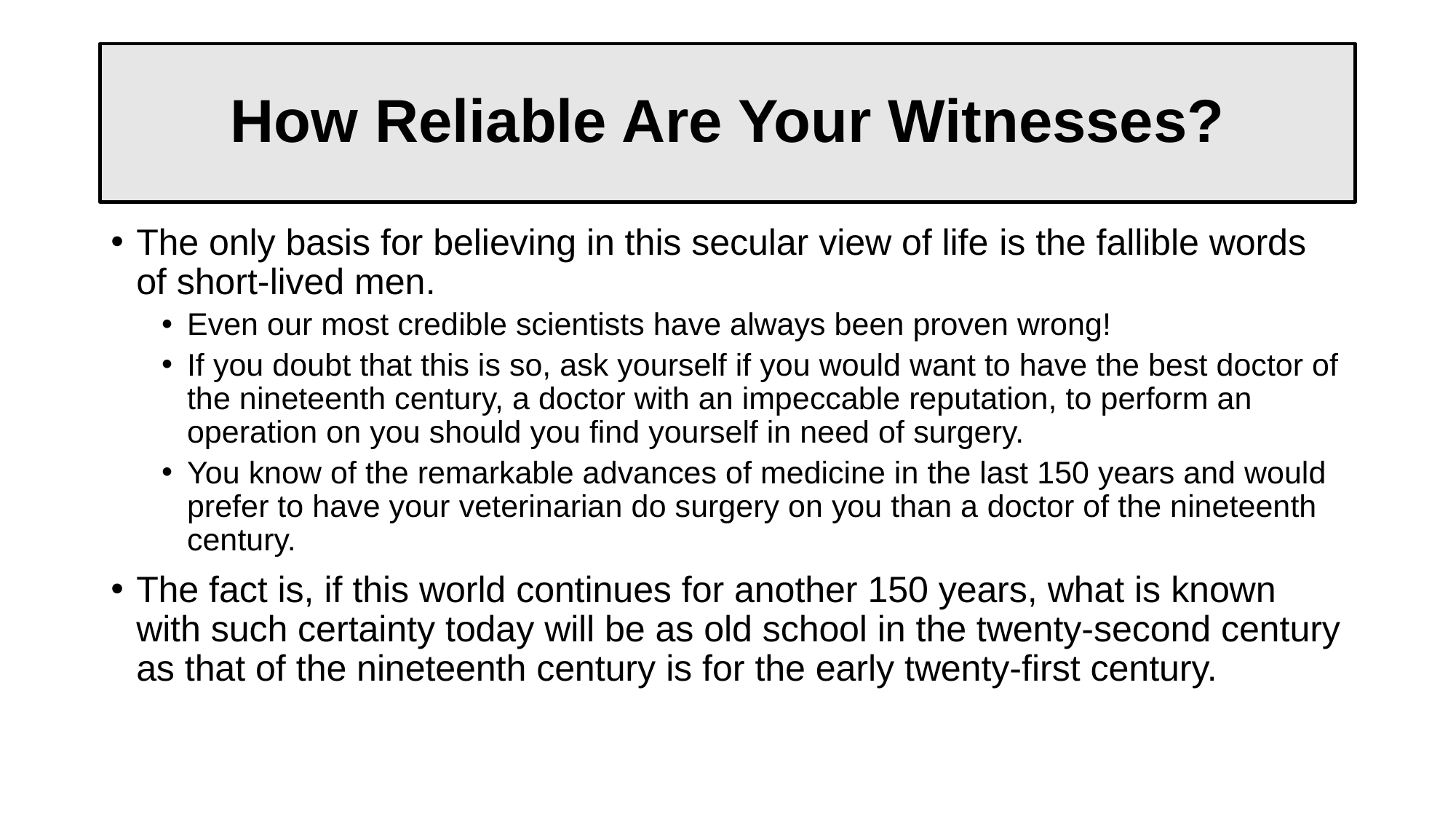

# How Reliable Are Your Witnesses?
The only basis for believing in this secular view of life is the fallible words of short-lived men.
Even our most credible scientists have always been proven wrong!
If you doubt that this is so, ask yourself if you would want to have the best doctor of the nineteenth century, a doctor with an impeccable reputation, to perform an operation on you should you find yourself in need of surgery.
You know of the remarkable advances of medicine in the last 150 years and would prefer to have your veterinarian do surgery on you than a doctor of the nineteenth century.
The fact is, if this world continues for another 150 years, what is known with such certainty today will be as old school in the twenty-second century as that of the nineteenth century is for the early twenty-first century.